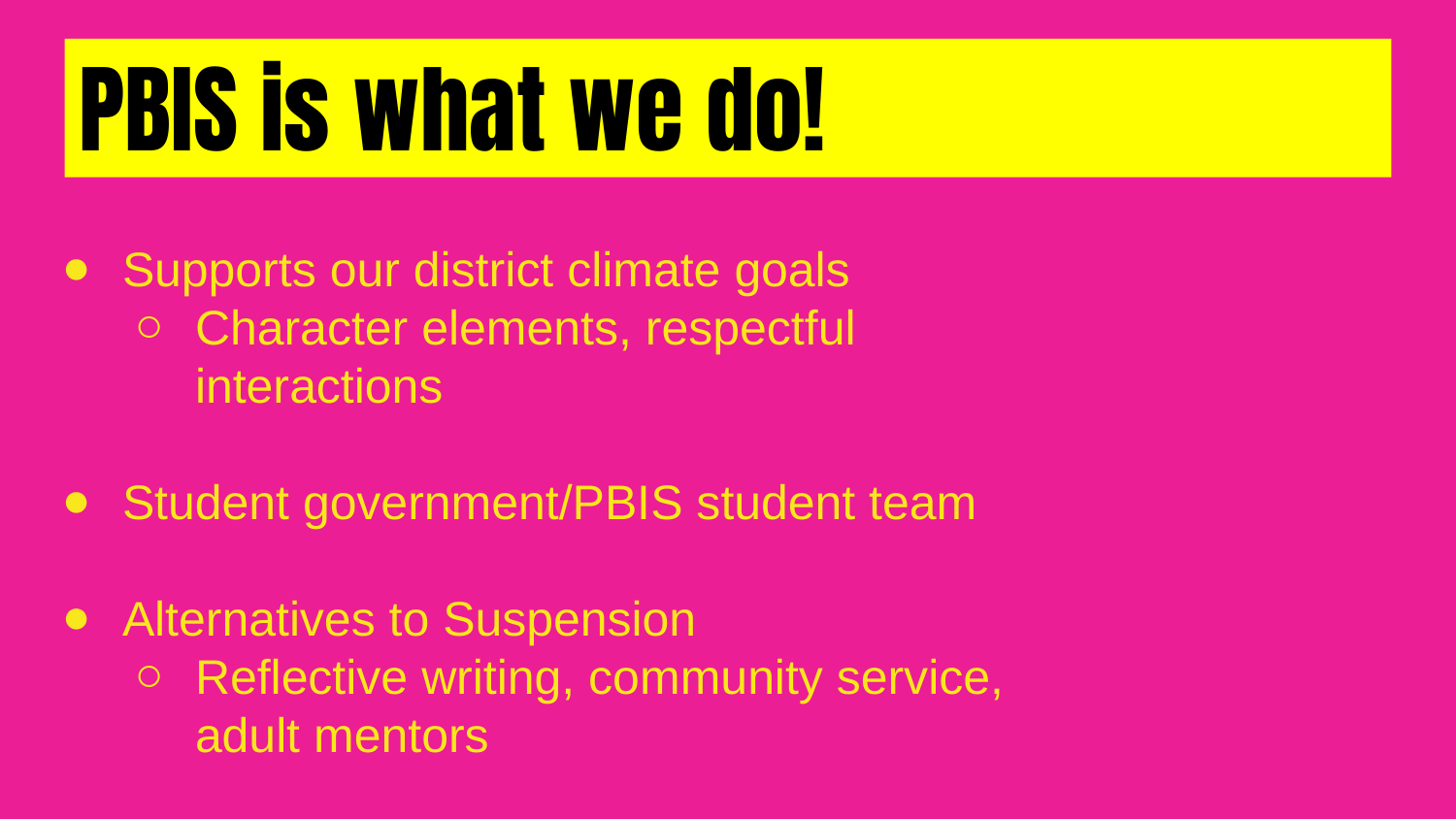

PBIS is what we do!
Supports our district climate goals
Character elements, respectful interactions

Student government/PBIS student team

Alternatives to Suspension
Reflective writing, community service, adult mentors